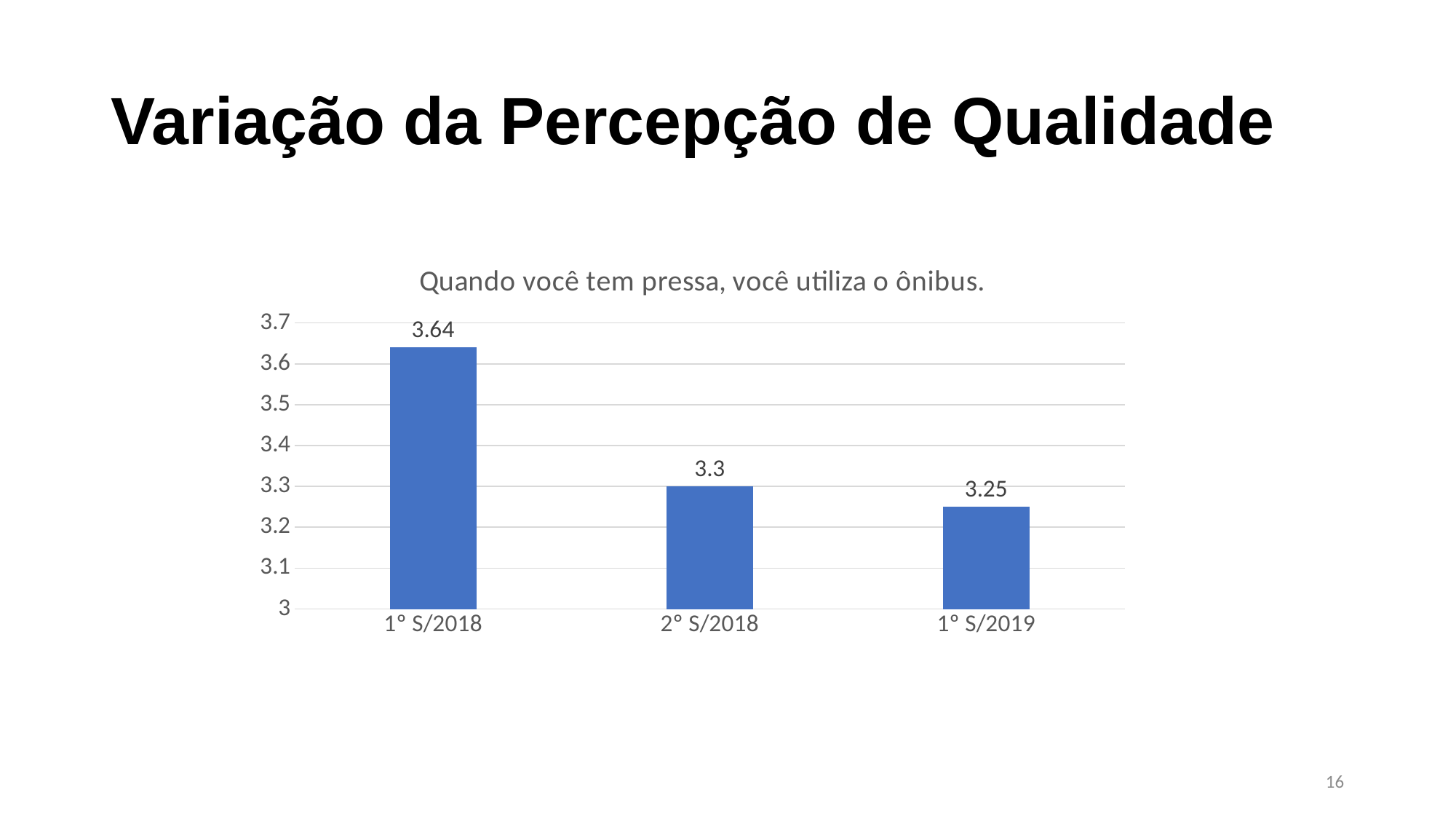

# Variação da Percepção de Qualidade

### Chart:

| Category | Quando você tem pressa, você utiliza o ônibus. |
|---|---|
| 1º S/2018 | 3.64 |
| 2º S/2018 | 3.3 |
| 1º S/2019 | 3.25 |
16